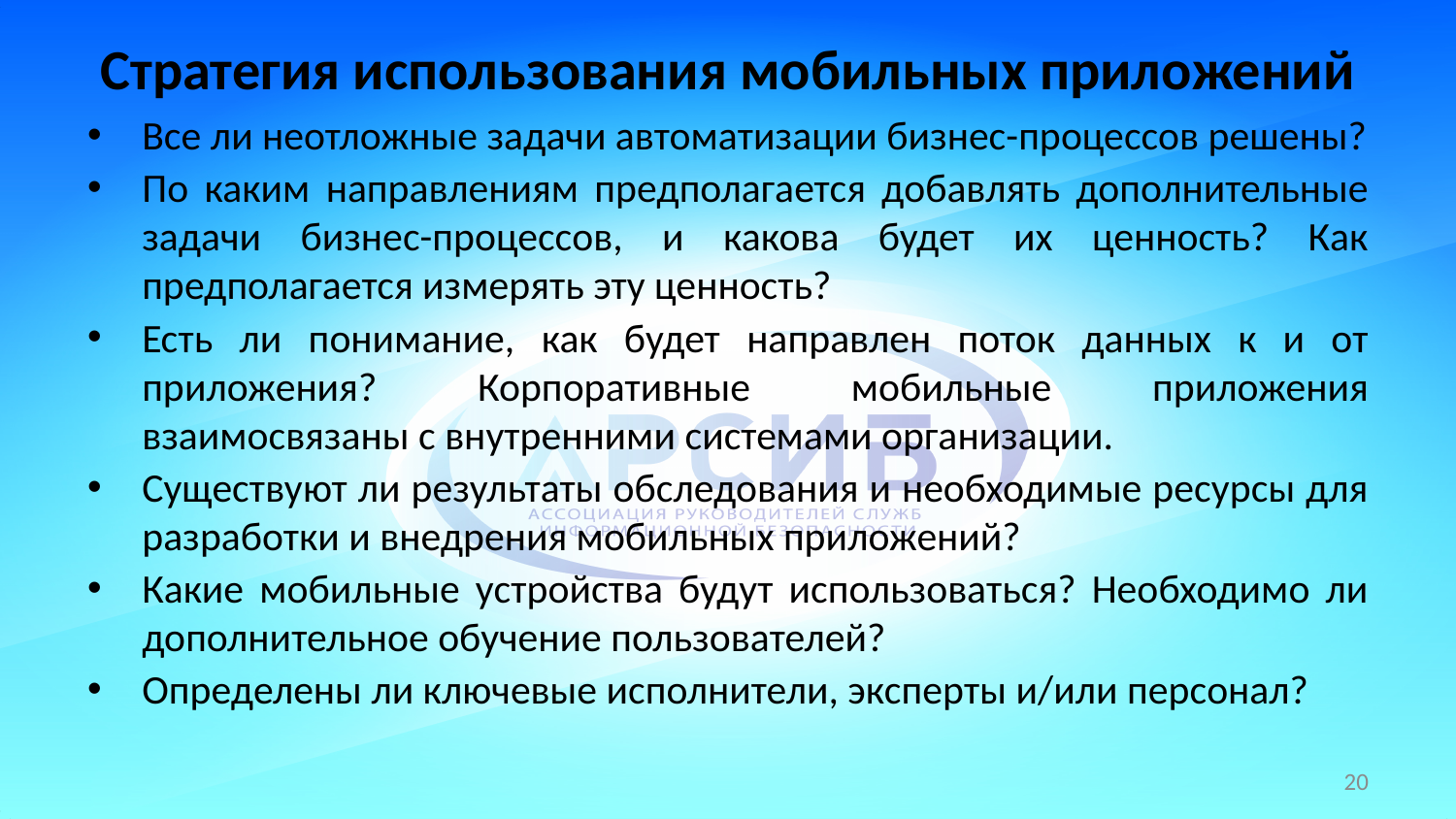

# Стратегия использования мобильных приложений
Все ли неотложные задачи автоматизации бизнес-процессов решены?
По каким направлениям предполагается добавлять дополнительные задачи бизнес-процессов, и какова будет их ценность? Как предполагается измерять эту ценность?
Есть ли понимание, как будет направлен поток данных к и от приложения? Корпоративные мобильные приложения взаимосвязаны с внутренними системами организации.
Существуют ли результаты обследования и необходимые ресурсы для разработки и внедрения мобильных приложений?
Какие мобильные устройства будут использоваться? Необходимо ли дополнительное обучение пользователей?
Определены ли ключевые исполнители, эксперты и/или персонал?
20